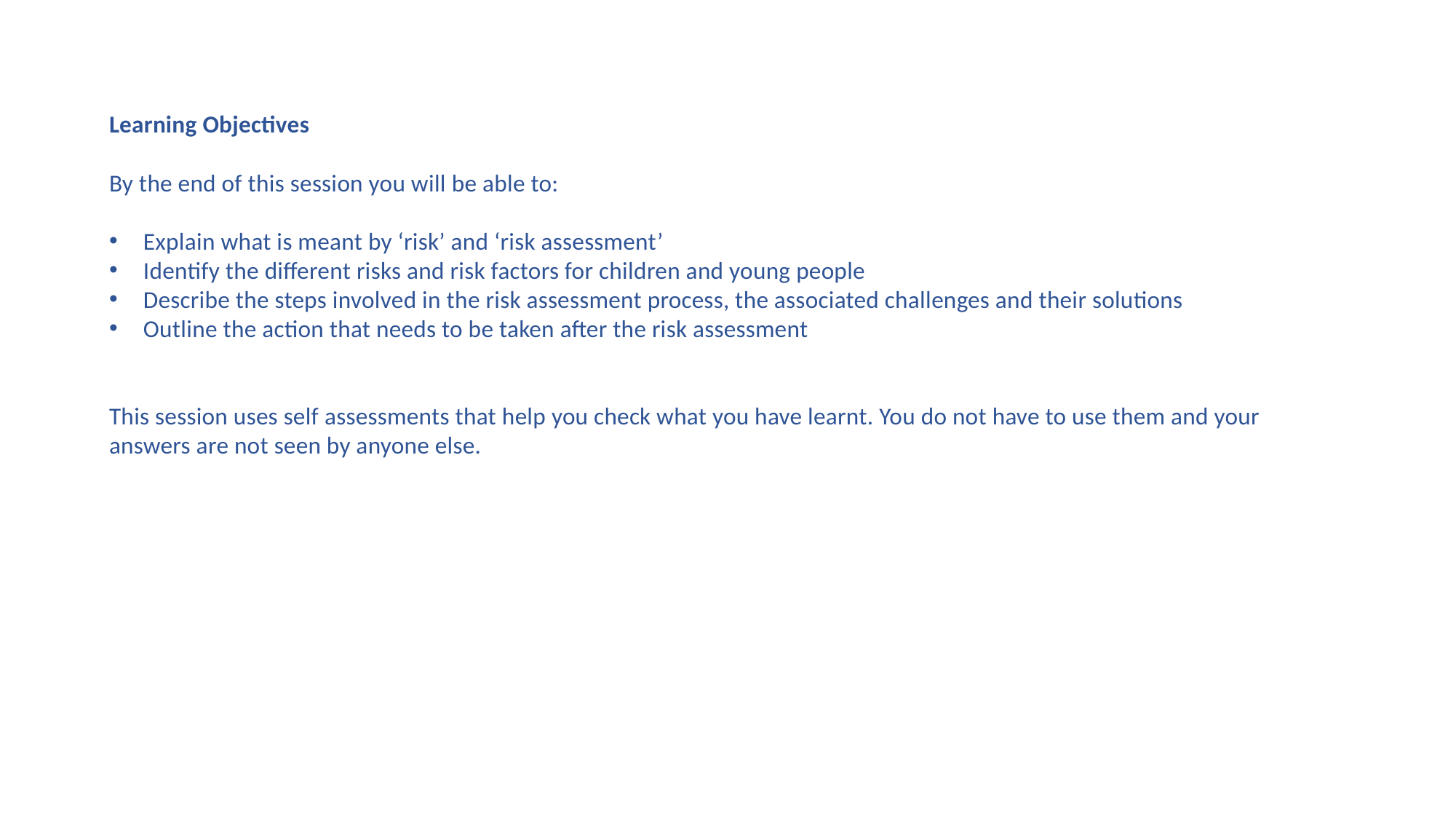

Learning Objectives

By the end of this session you will be able to:

Explain what is meant by ‘risk’ and ‘risk assessment’
Identify the different risks and risk factors for children and young people
Describe the steps involved in the risk assessment process, the associated challenges and their solutions
Outline the action that needs to be taken after the risk assessment

This session uses self assessments that help you check what you have learnt. You do not have to use them and your answers are not seen by anyone else.